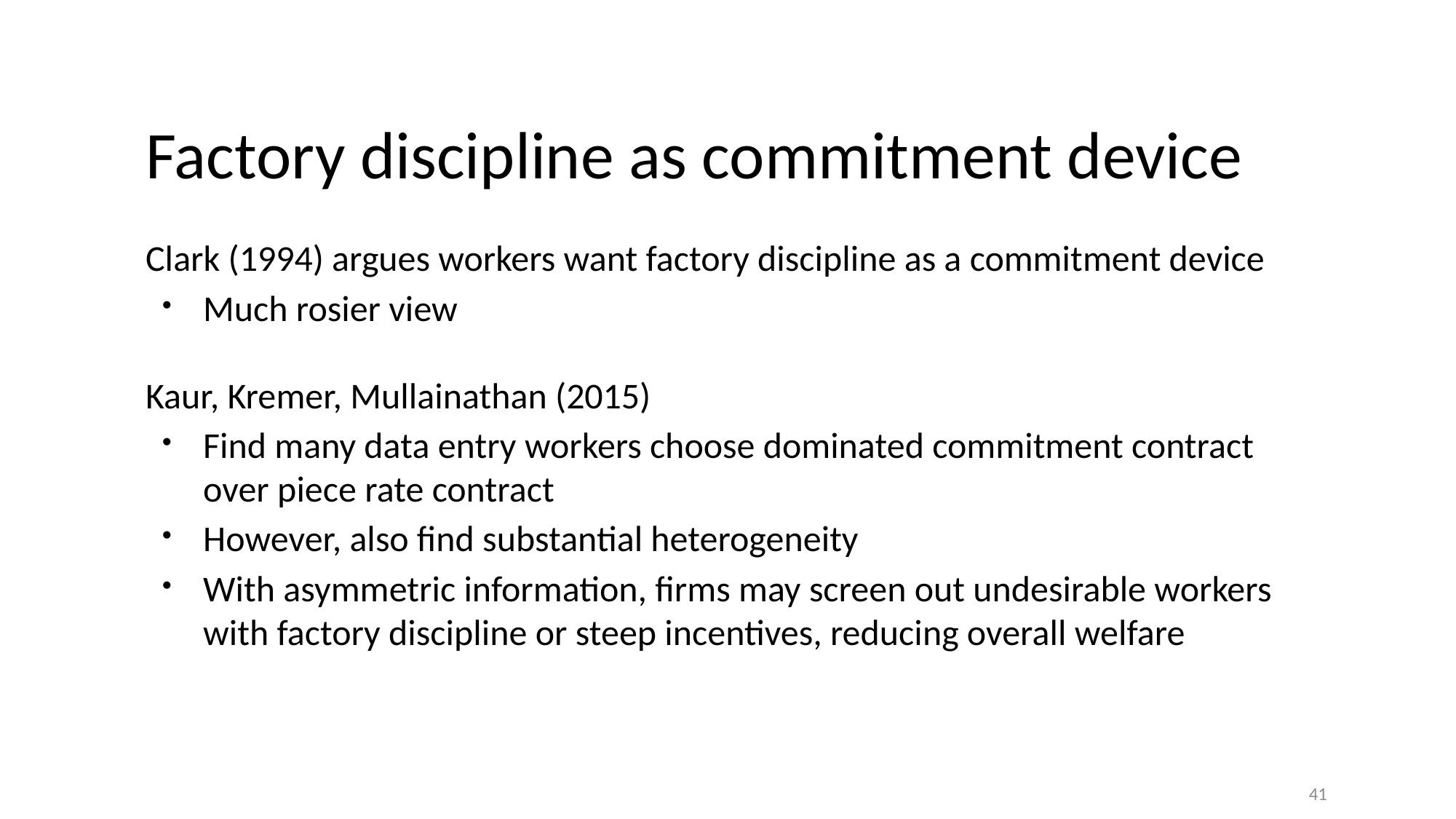

# Factory discipline as commitment device
Clark (1994) argues workers want factory discipline as a commitment device
Much rosier view

Kaur, Kremer, Mullainathan (2015)
Find many data entry workers choose dominated commitment contract over piece rate contract
However, also find substantial heterogeneity
With asymmetric information, firms may screen out undesirable workers with factory discipline or steep incentives, reducing overall welfare
41